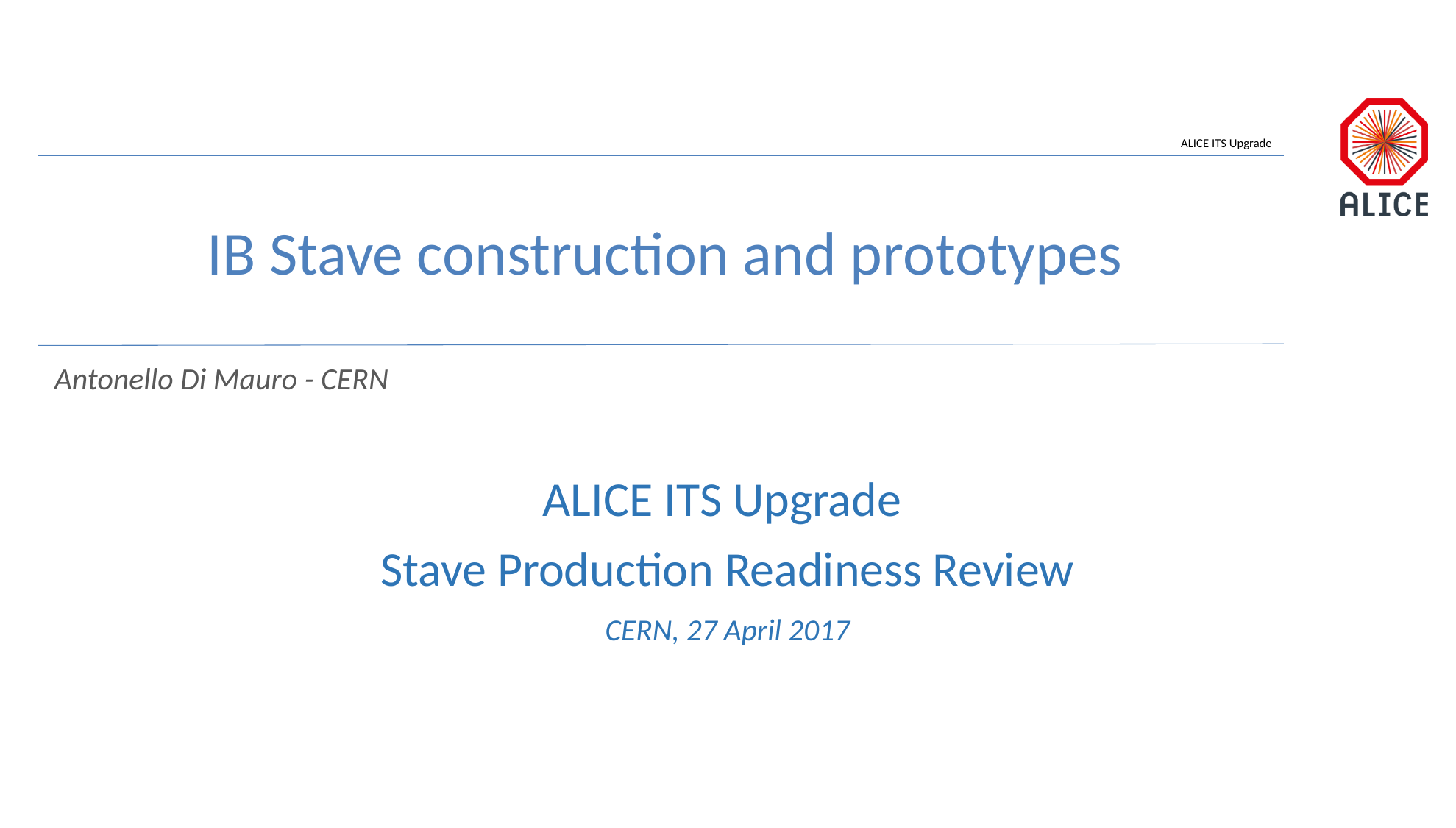

# IB Stave construction and prototypes
ALICE ITS Upgrade
Stave Production Readiness Review
CERN, 27 April 2017